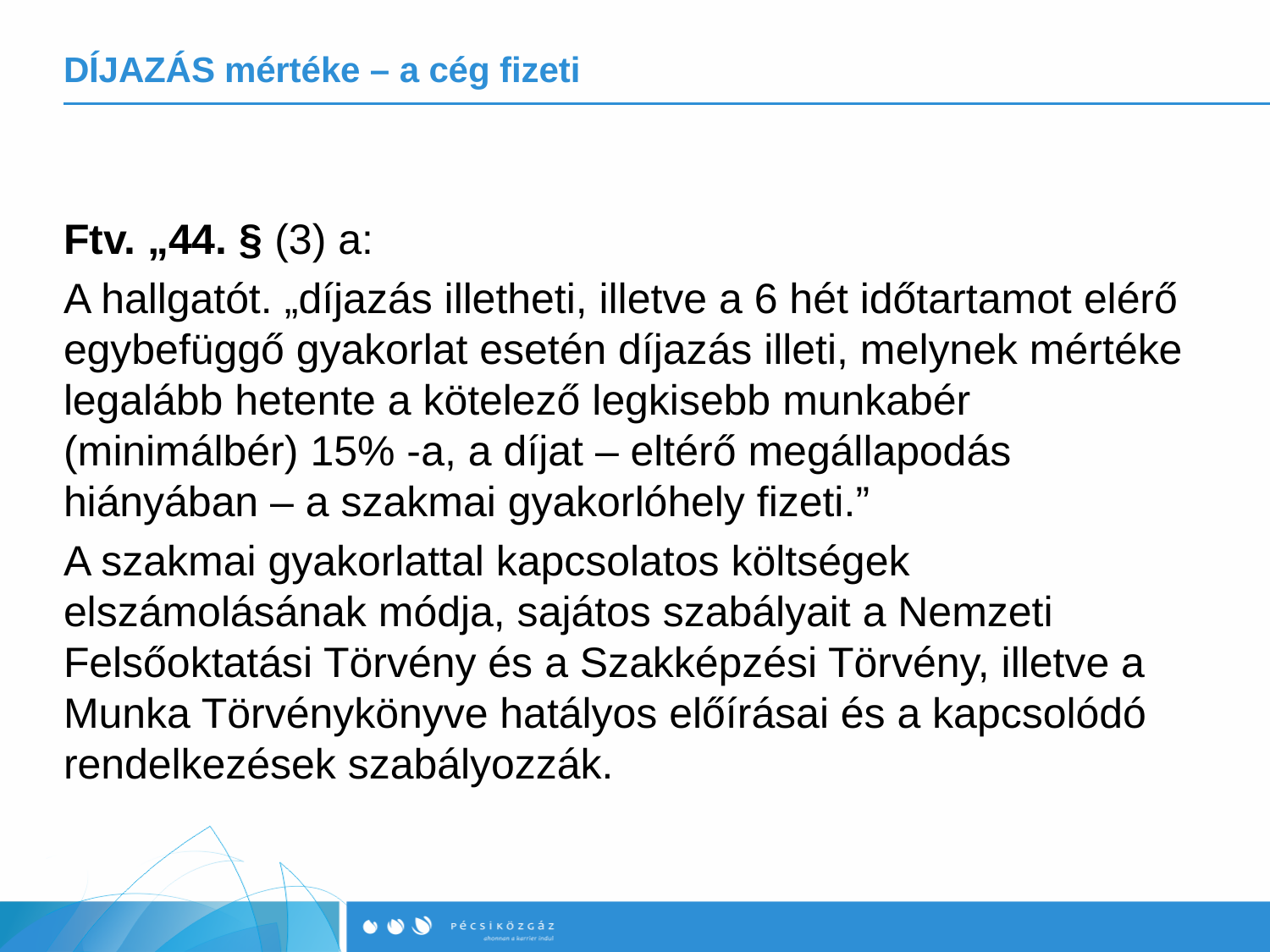

# DÍJAZÁS mértéke – a cég fizeti
Ftv. „44. § (3) a:
A hallgatót. „díjazás illetheti, illetve a 6 hét időtartamot elérő egybefüggő gyakorlat esetén díjazás illeti, melynek mértéke legalább hetente a kötelező legkisebb munkabér (minimálbér) 15% -a, a díjat – eltérő megállapodás hiányában – a szakmai gyakorlóhely fizeti.”
A szakmai gyakorlattal kapcsolatos költségek elszámolásának módja, sajátos szabályait a Nemzeti Felsőoktatási Törvény és a Szakképzési Törvény, illetve a Munka Törvénykönyve hatályos előírásai és a kapcsolódó rendelkezések szabályozzák.